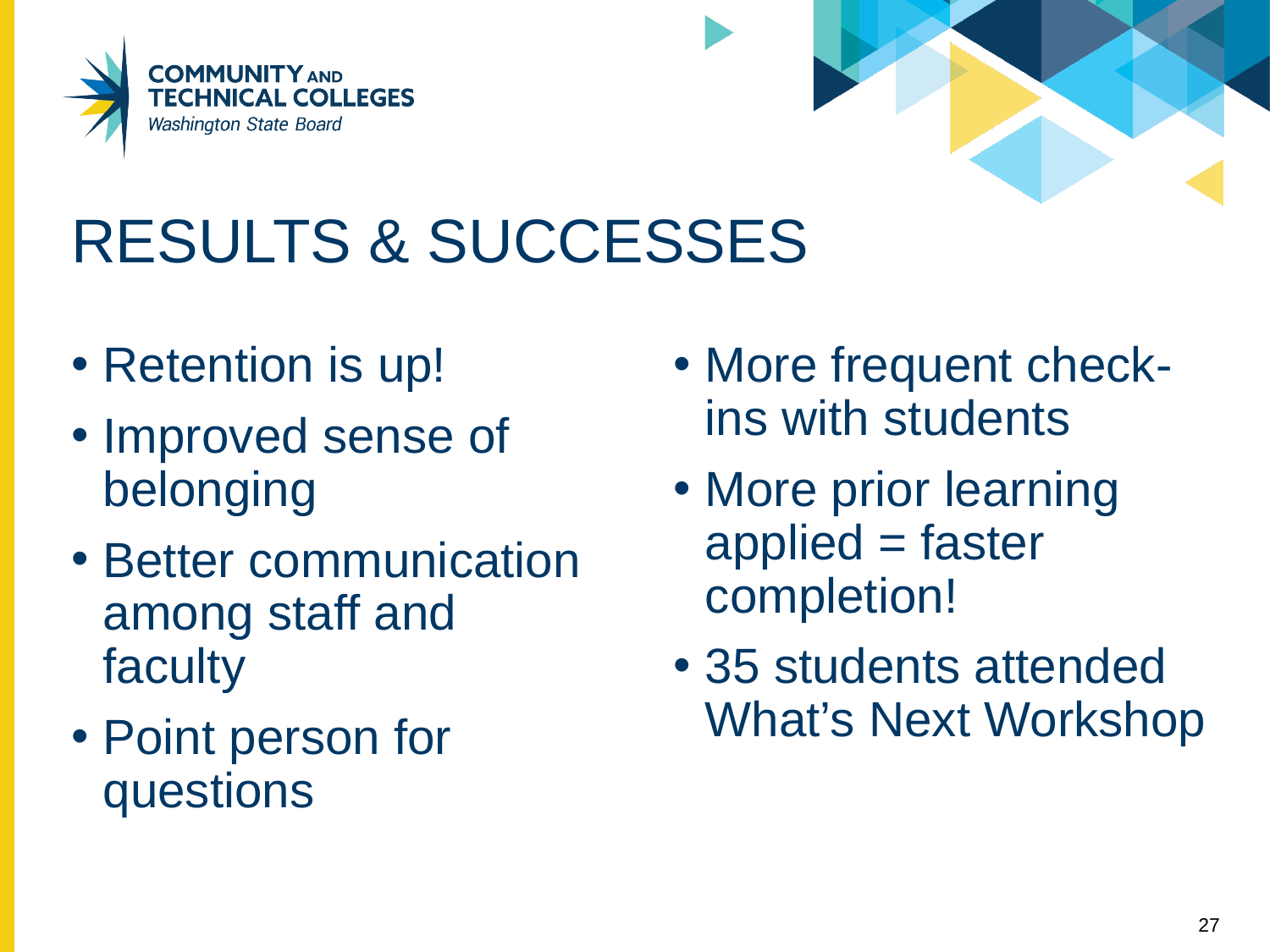

# Results & successes
Retention is up!
Improved sense of belonging
Better communication among staff and faculty
Point person for questions

More frequent check-ins with students
More prior learning applied = faster completion!
35 students attended What’s Next Workshop
27